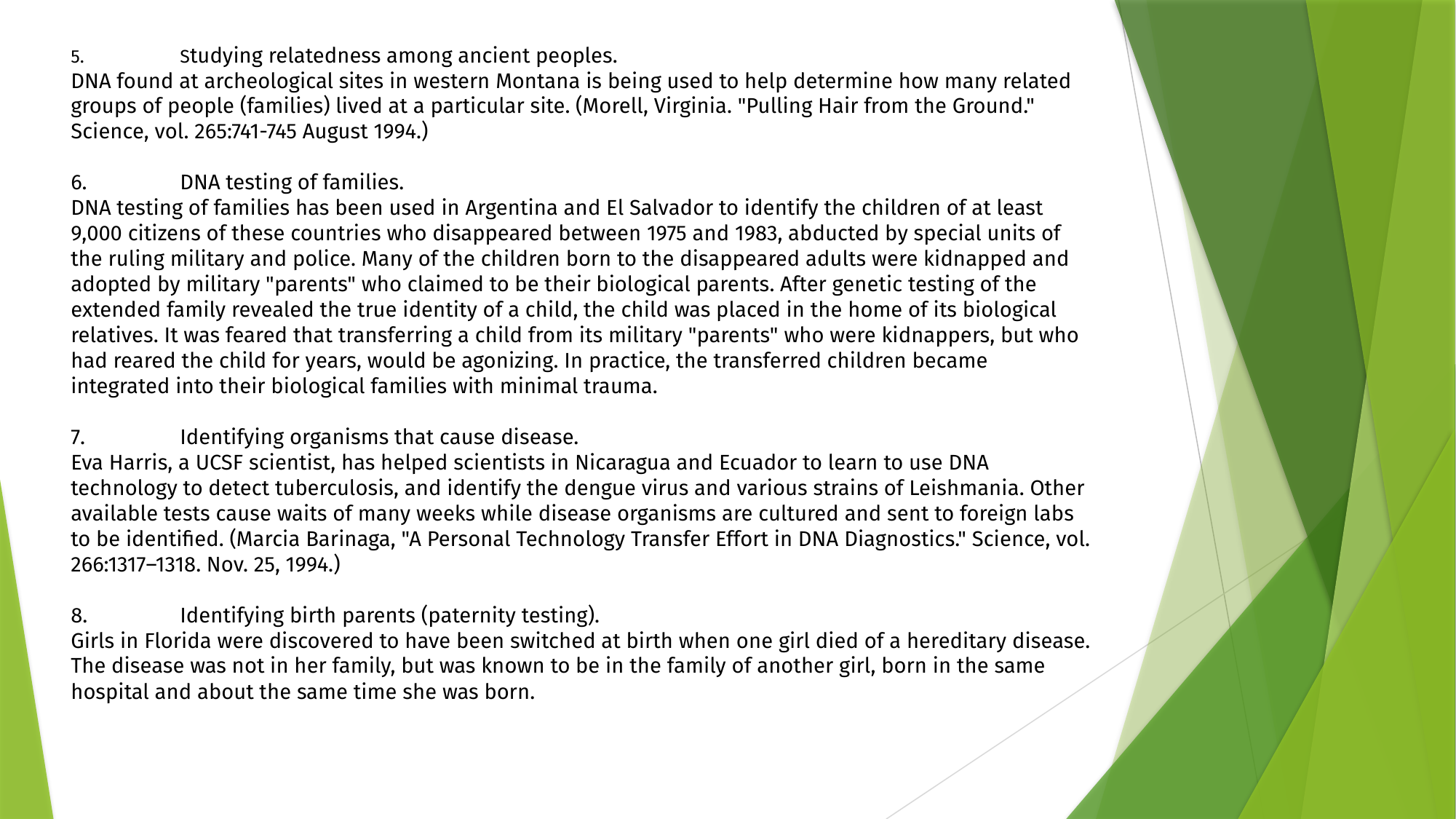

5.	Studying relatedness among ancient peoples.
DNA found at archeological sites in western Montana is being used to help determine how many related groups of people (families) lived at a particular site. (Morell, Virginia. "Pulling Hair from the Ground." Science, vol. 265:741-745 August 1994.)

6.	DNA testing of families.
DNA testing of families has been used in Argentina and El Salvador to identify the children of at least 9,000 citizens of these countries who disappeared between 1975 and 1983, abducted by special units of the ruling military and police. Many of the children born to the disappeared adults were kidnapped and adopted by military "parents" who claimed to be their biological parents. After genetic testing of the extended family revealed the true identity of a child, the child was placed in the home of its biological relatives. It was feared that transferring a child from its military "parents" who were kidnappers, but who had reared the child for years, would be agonizing. In practice, the transferred children became integrated into their biological families with minimal trauma.

7.	Identifying organisms that cause disease.
Eva Harris, a UCSF scientist, has helped scientists in Nicaragua and Ecuador to learn to use DNA technology to detect tuberculosis, and identify the dengue virus and various strains of Leishmania. Other available tests cause waits of many weeks while disease organisms are cultured and sent to foreign labs to be identified. (Marcia Barinaga, "A Personal Technology Transfer Effort in DNA Diagnostics." Science, vol. 266:1317–1318. Nov. 25, 1994.)

8.	Identifying birth parents (paternity testing).
Girls in Florida were discovered to have been switched at birth when one girl died of a hereditary disease. The disease was not in her family, but was known to be in the family of another girl, born in the same hospital and about the same time she was born.